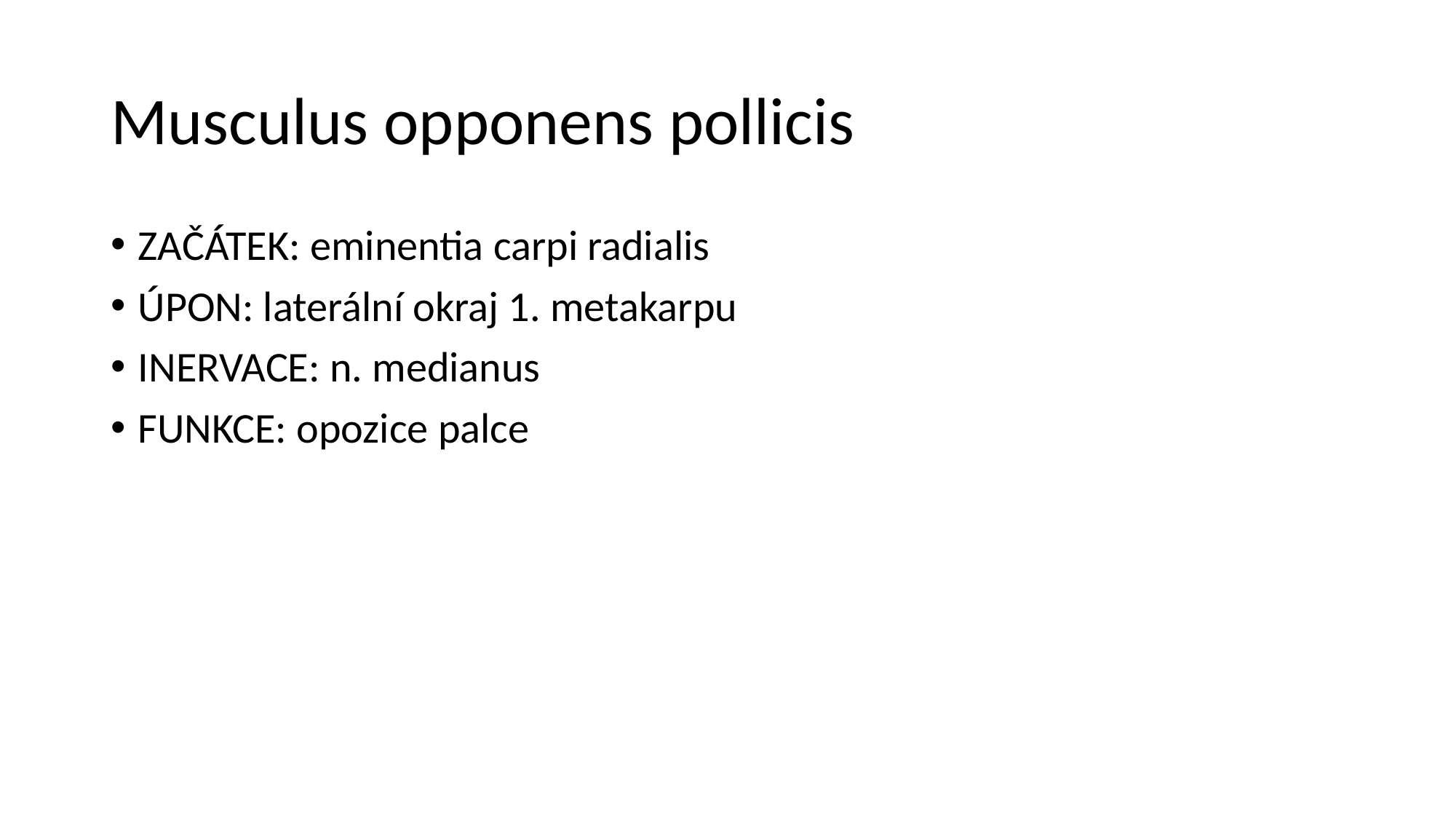

# Musculus opponens pollicis
ZAČÁTEK: eminentia carpi radialis
ÚPON: laterální okraj 1. metakarpu
INERVACE: n. medianus
FUNKCE: opozice palce